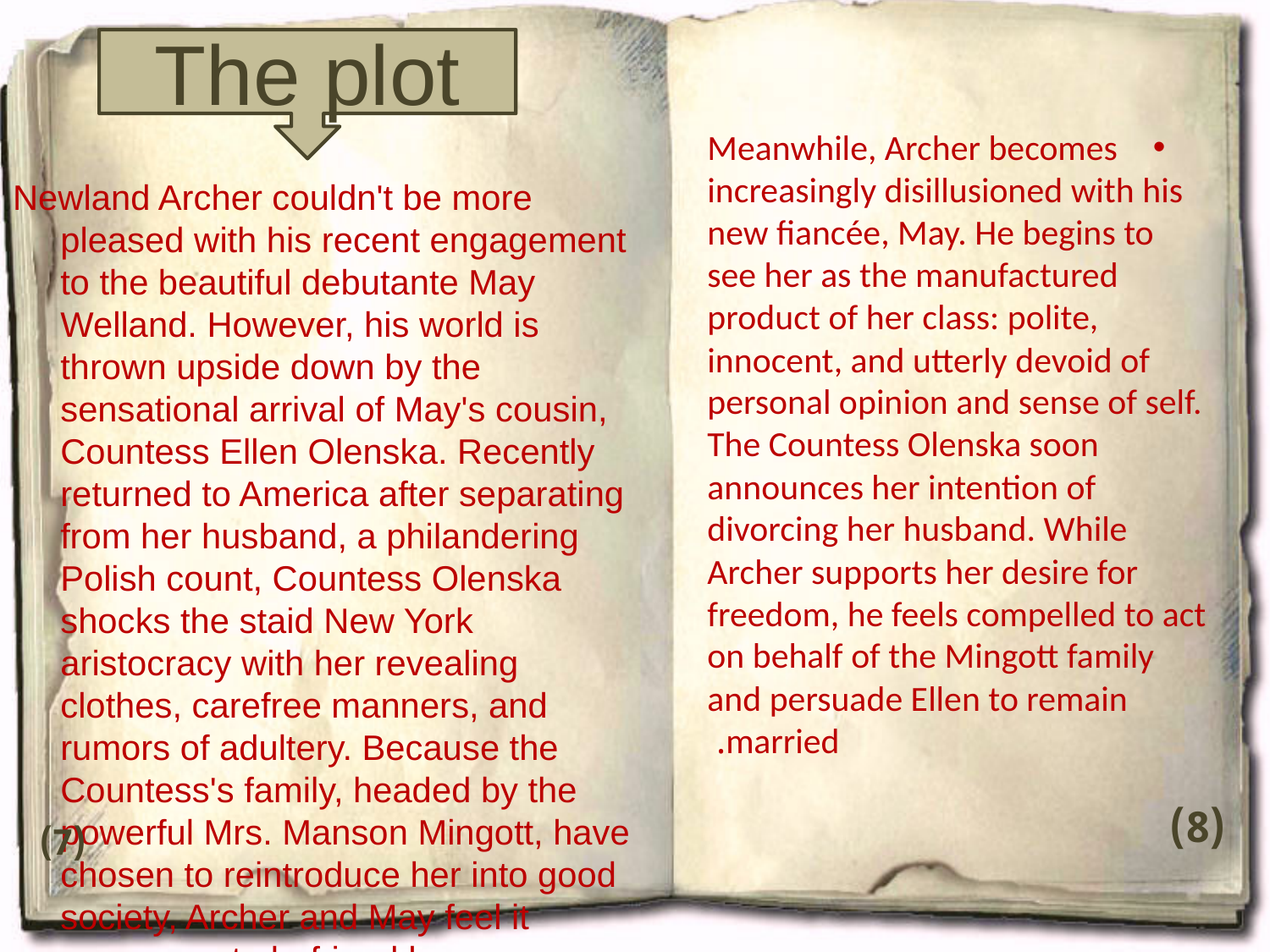

The plot
Meanwhile, Archer becomes increasingly disillusioned with his new fiancée, May. He begins to see her as the manufactured product of her class: polite, innocent, and utterly devoid of personal opinion and sense of self. The Countess Olenska soon announces her intention of divorcing her husband. While Archer supports her desire for freedom, he feels compelled to act on behalf of the Mingott family and persuade Ellen to remain married.
Newland Archer couldn't be more pleased with his recent engagement to the beautiful debutante May Welland. However, his world is thrown upside down by the sensational arrival of May's cousin, Countess Ellen Olenska. Recently returned to America after separating from her husband, a philandering Polish count, Countess Olenska shocks the staid New York aristocracy with her revealing clothes, carefree manners, and rumors of adultery. Because the Countess's family, headed by the powerful Mrs. Manson Mingott, have chosen to reintroduce her into good society, Archer and May feel it necessary to befriend her.
(8)
(7)